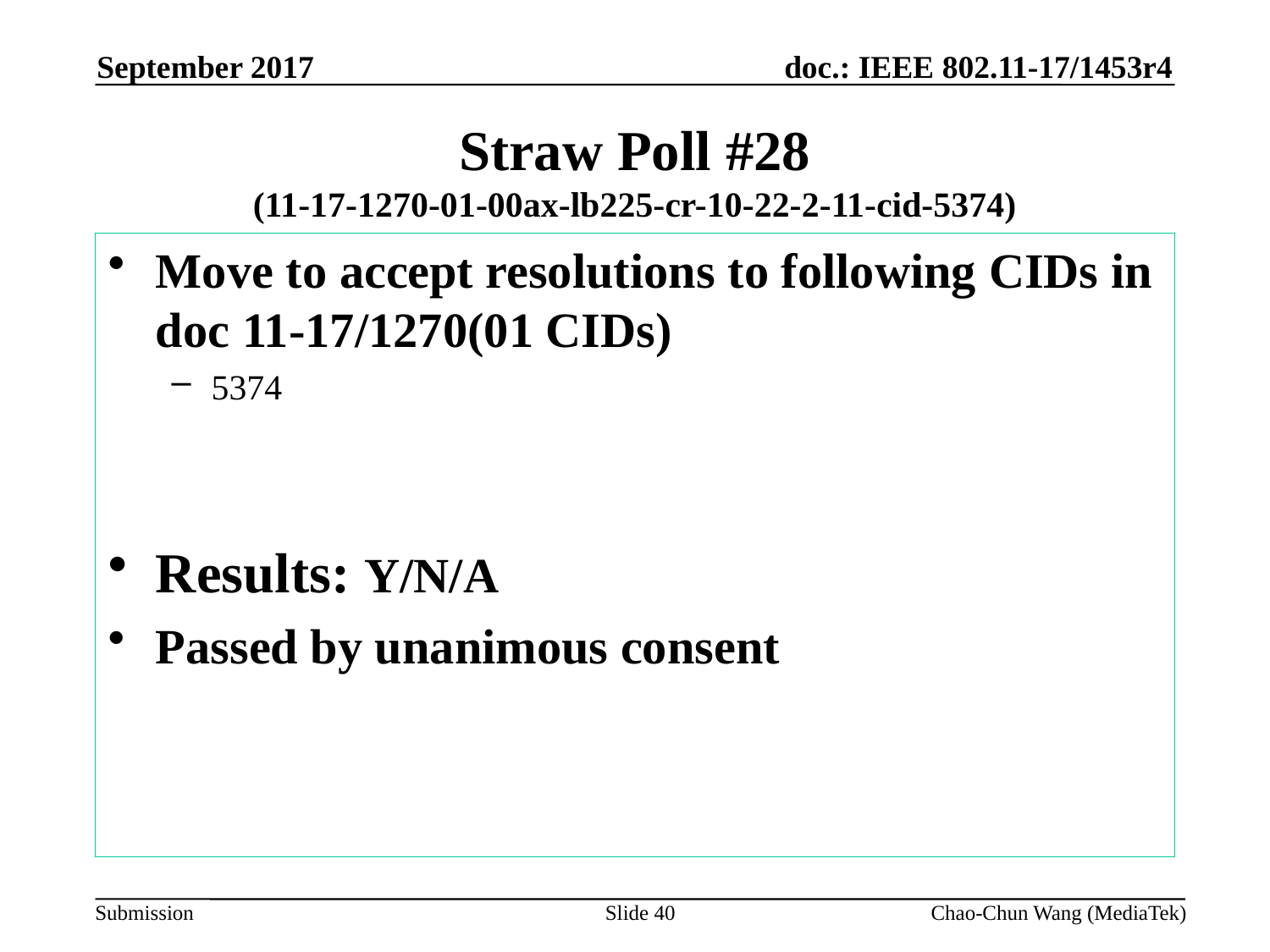

September 2017
# Straw Poll #28 (11-17-1270-01-00ax-lb225-cr-10-22-2-11-cid-5374)
Move to accept resolutions to following CIDs in doc 11-17/1270(01 CIDs)
5374

Results: Y/N/A
Passed by unanimous consent

Slide 40
Chao-Chun Wang (MediaTek)